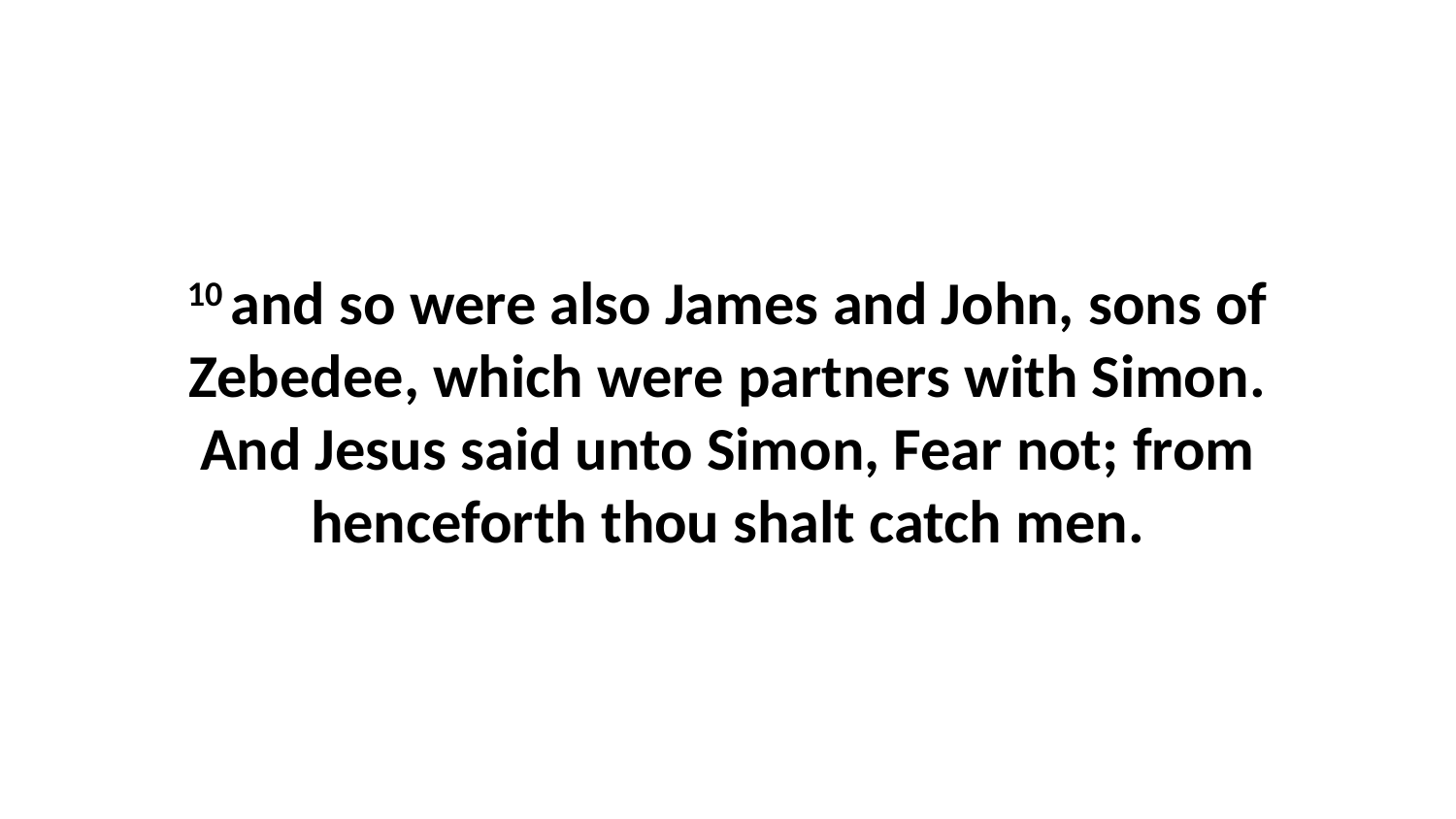

10 and so were also James and John, sons of Zebedee, which were partners with Simon. And Jesus said unto Simon, Fear not; from henceforth thou shalt catch men.